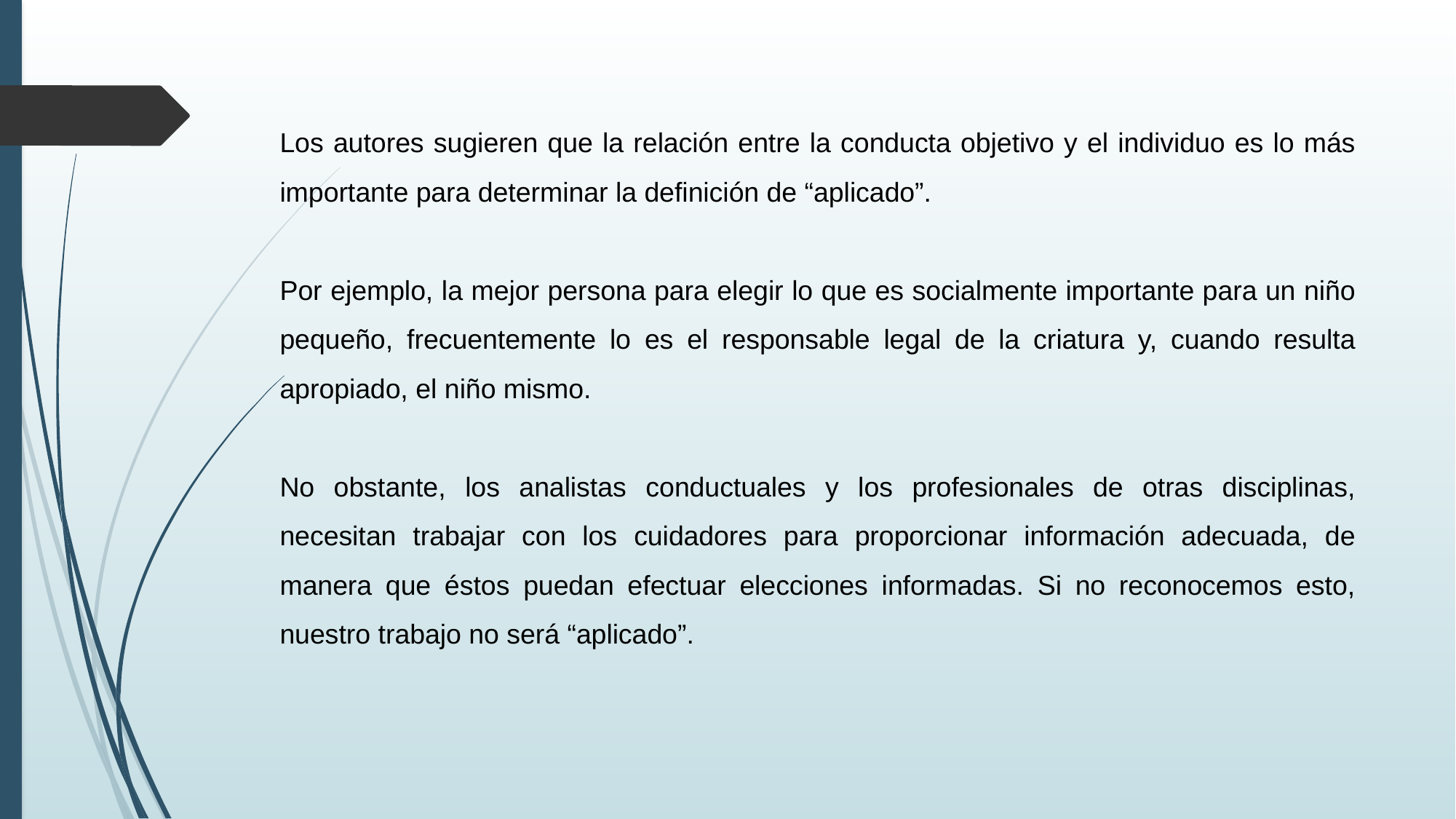

Los autores sugieren que la relación entre la conducta objetivo y el individuo es lo más importante para determinar la definición de “aplicado”.

Por ejemplo, la mejor persona para elegir lo que es socialmente importante para un niño pequeño, frecuentemente lo es el responsable legal de la criatura y, cuando resulta apropiado, el niño mismo.

No obstante, los analistas conductuales y los profesionales de otras disciplinas, necesitan trabajar con los cuidadores para proporcionar información adecuada, de manera que éstos puedan efectuar elecciones informadas. Si no reconocemos esto, nuestro trabajo no será “aplicado”.